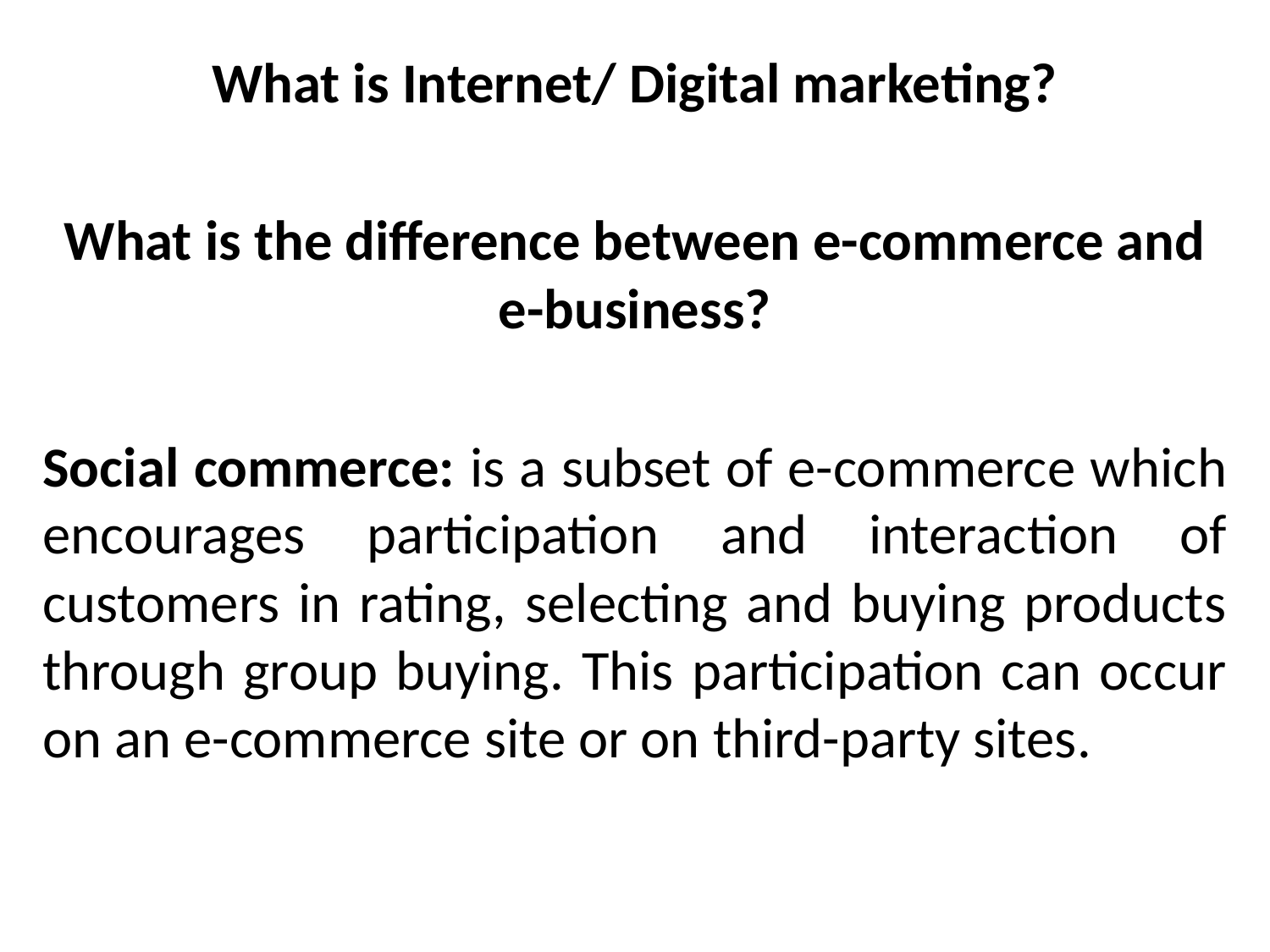

What is Internet/ Digital marketing?

What is the difference between e-commerce and e-business?

Social commerce: is a subset of e-commerce which encourages participation and interaction of customers in rating, selecting and buying products through group buying. This participation can occur on an e-commerce site or on third-party sites.